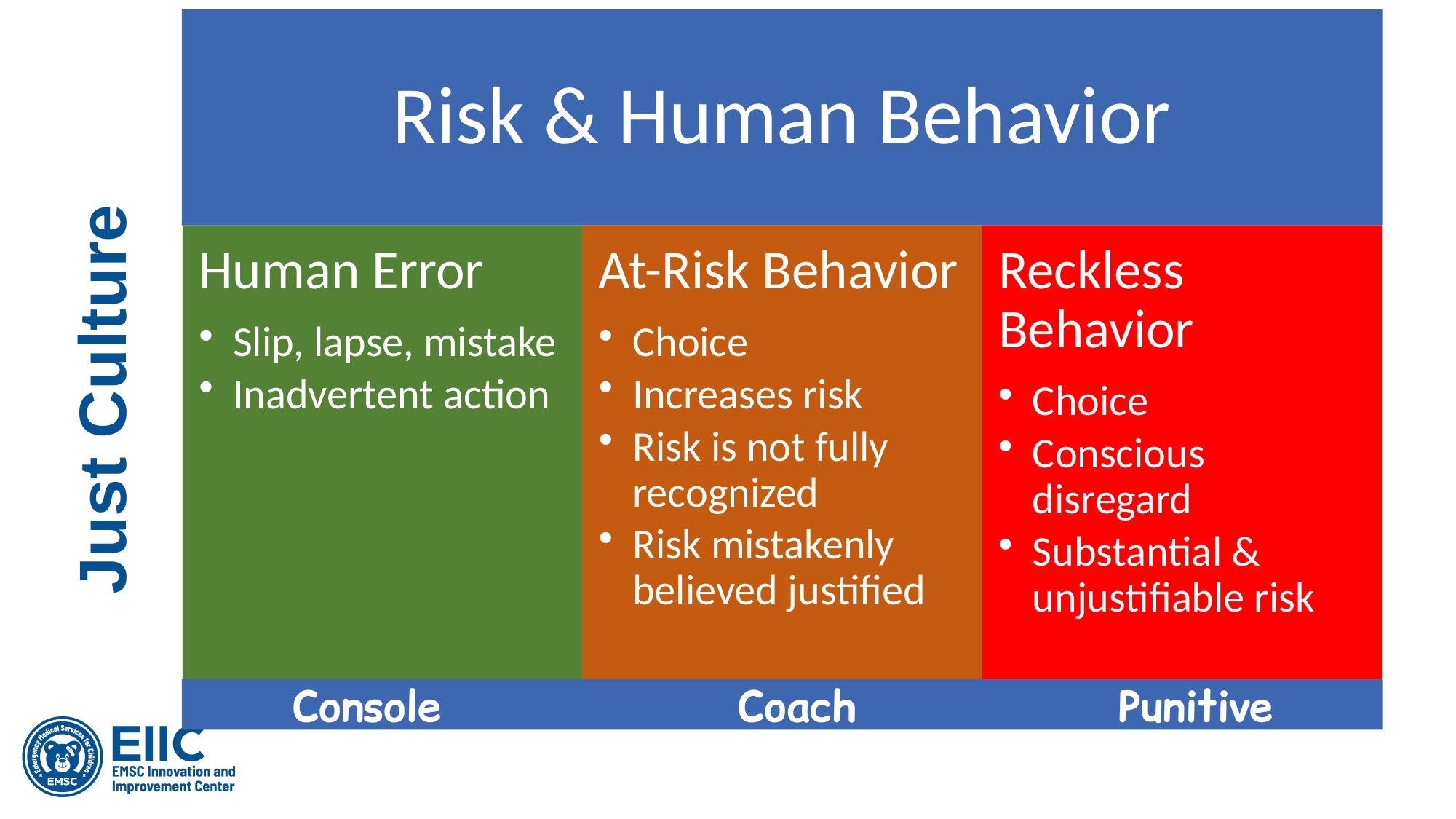

Risk & Human Behavior
Human Error
Slip, lapse, mistake
Inadvertent action
At-Risk Behavior
Choice
Increases risk
Risk is not fully recognized
Risk mistakenly believed justified
Reckless Behavior
Choice
Conscious disregard
Substantial & unjustifiable risk
# Just Culture
Console
Punitive
Coach